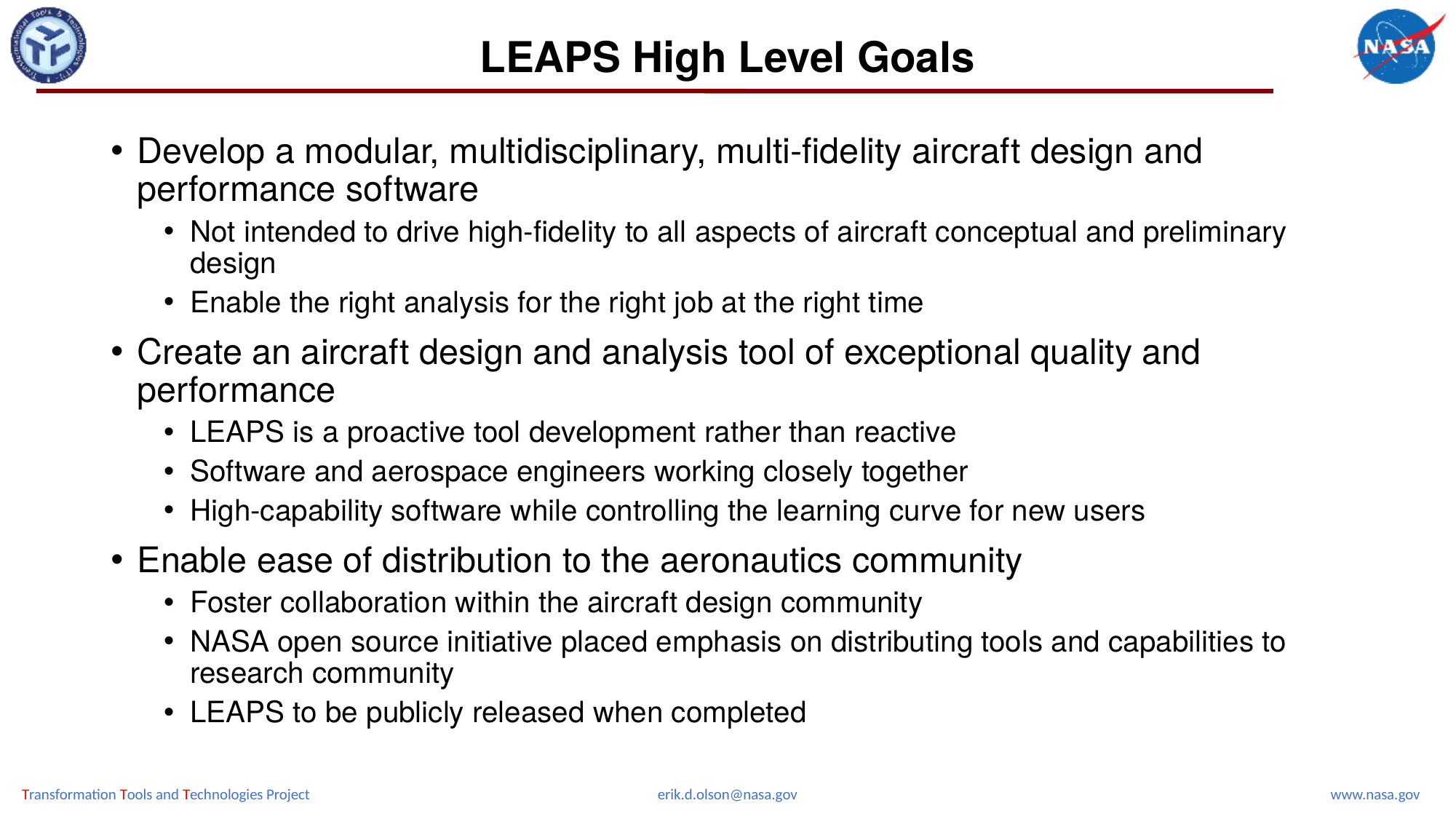

# LEAPS High Level Goals
Develop a modular, multidisciplinary, multi-fidelity aircraft design and performance software
Not intended to drive high-fidelity to all aspects of aircraft conceptual and preliminary design
Enable the right analysis for the right job at the right time
Create an aircraft design and analysis tool of exceptional quality and performance
LEAPS is a proactive tool development rather than reactive
Software and aerospace engineers working closely together
High-capability software while controlling the learning curve for new users
Enable ease of distribution to the aeronautics community
Foster collaboration within the aircraft design community
NASA open source initiative placed emphasis on distributing tools and capabilities to research community
LEAPS to be publicly released when completed